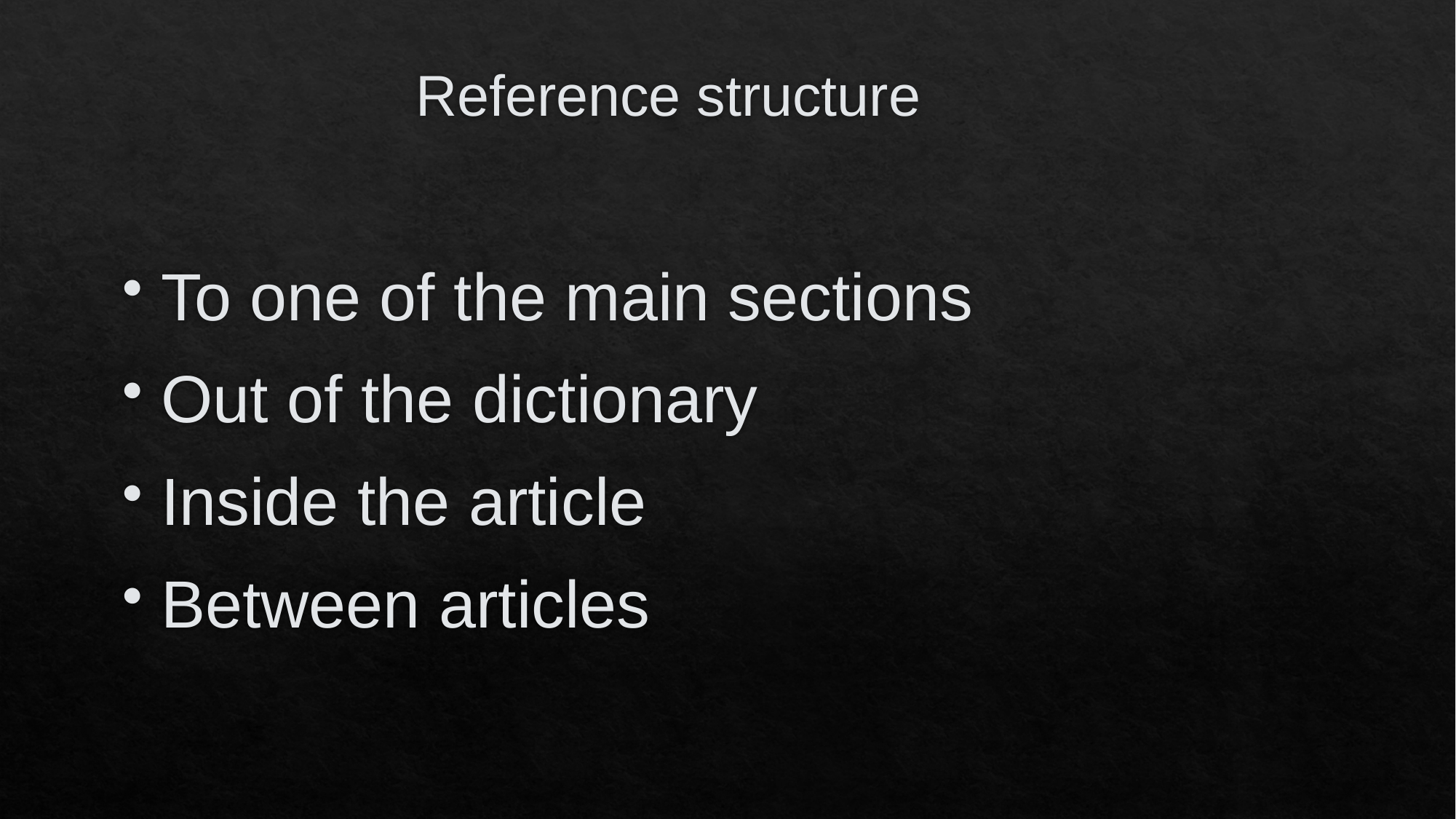

# Reference structure
To one of the main sections
Out of the dictionary
Inside the article
Between articles